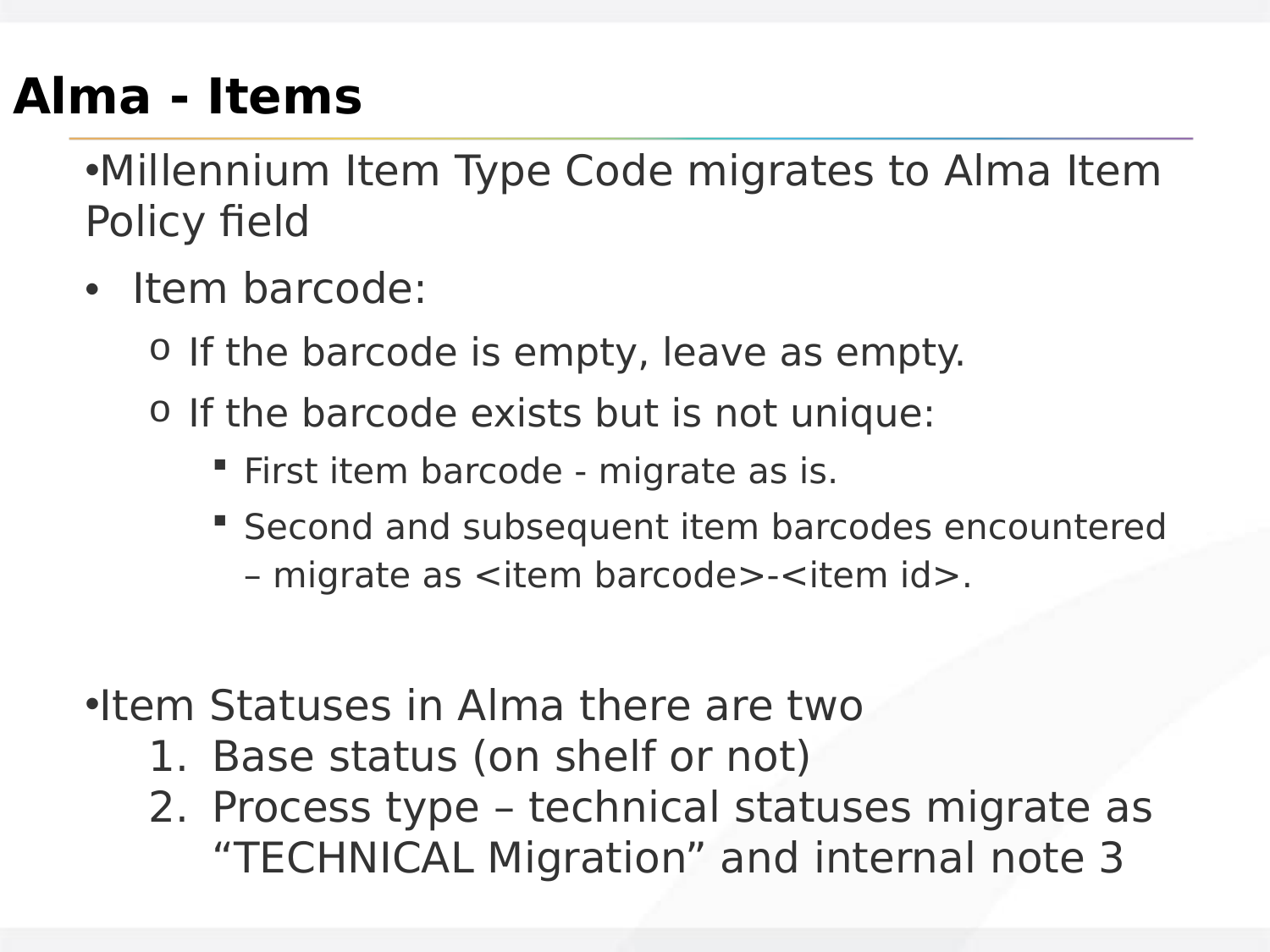

# Alma - Items
Millennium Item Type Code migrates to Alma Item Policy field
Item barcode:
If the barcode is empty, leave as empty.
If the barcode exists but is not unique:
First item barcode - migrate as is.
Second and subsequent item barcodes encountered – migrate as <item barcode>-<item id>.

Item Statuses in Alma there are two
Base status (on shelf or not)
Process type – technical statuses migrate as “TECHNICAL Migration” and internal note 3